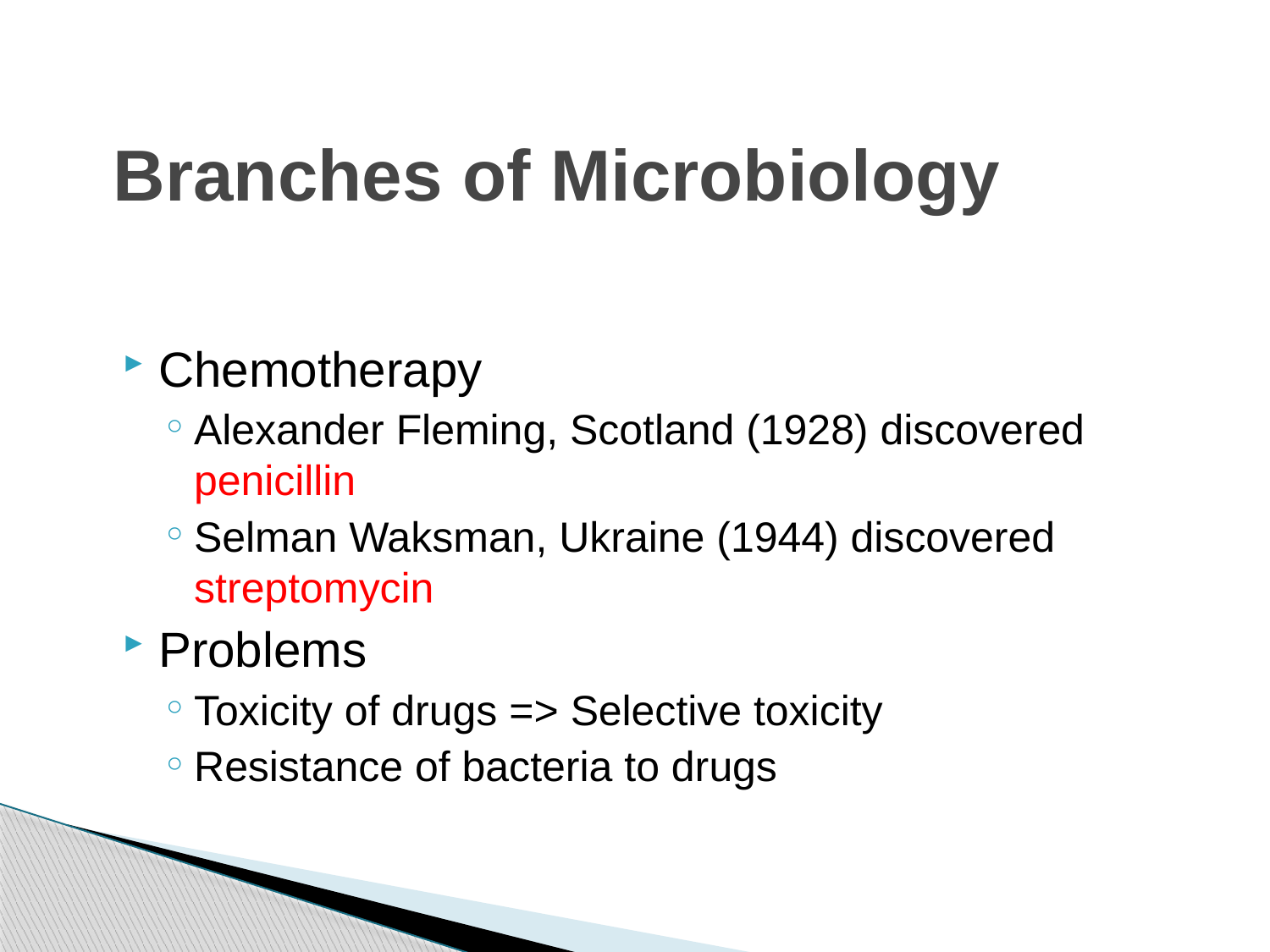

# Branches of Microbiology
Chemotherapy
Alexander Fleming, Scotland (1928) discovered penicillin
Selman Waksman, Ukraine (1944) discovered streptomycin
Problems
Toxicity of drugs => Selective toxicity
Resistance of bacteria to drugs